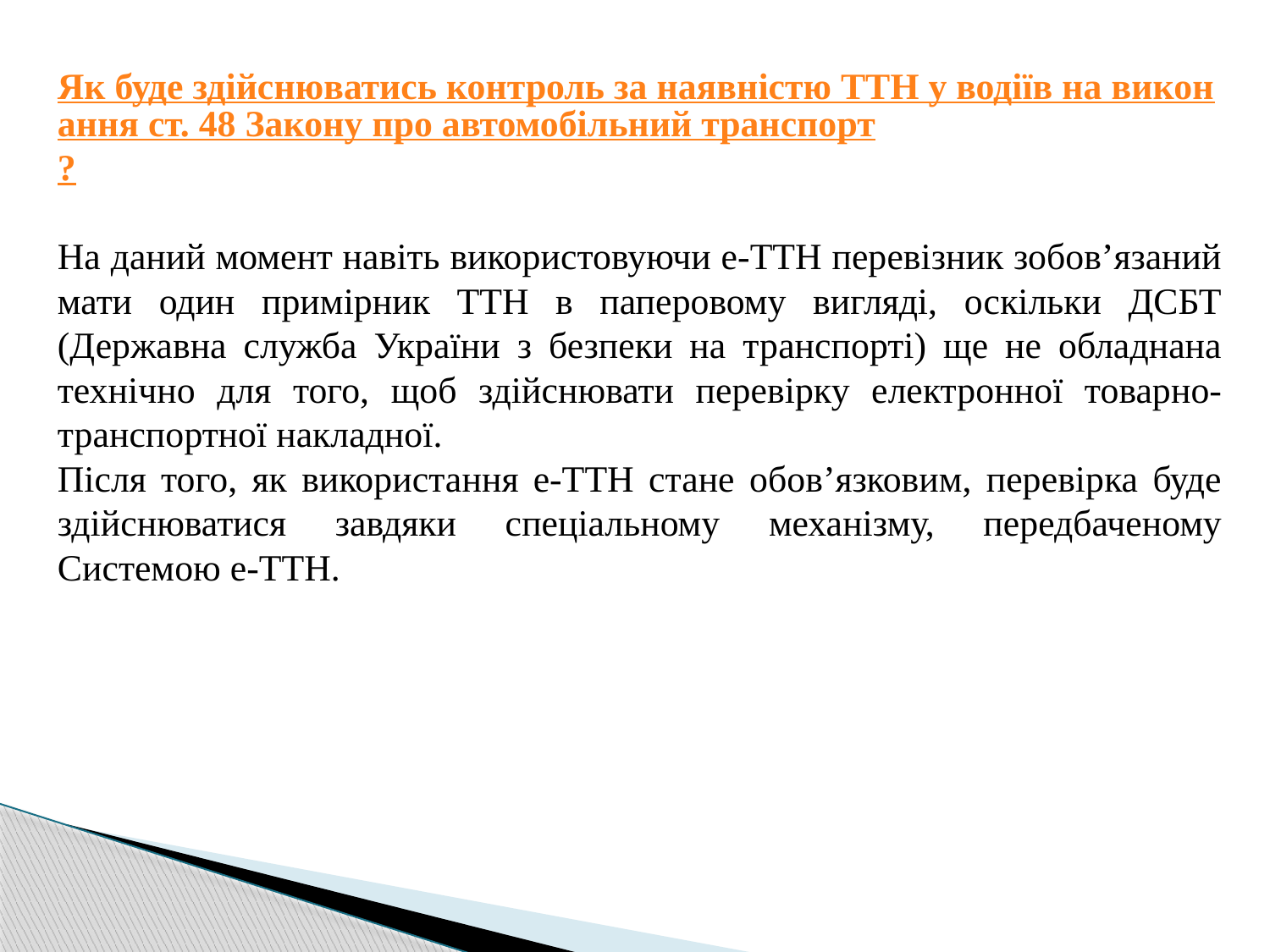

Як буде здійснюватись контроль за наявністю ТТН у водіїв на виконання ст. 48 Закону про автомобільний транспорт?

На даний момент навіть використовуючи е-ТТН перевізник зобов’язаний мати один примірник ТТН в паперовому вигляді, оскільки ДСБТ (Державна служба України з безпеки на транспорті) ще не обладнана технічно для того, щоб здійснювати перевірку електронної товарно-транспортної накладної.
Після того, як використання е-ТТН стане обов’язковим, перевірка буде здійснюватися завдяки спеціальному механізму, передбаченому Системою е-ТТН.